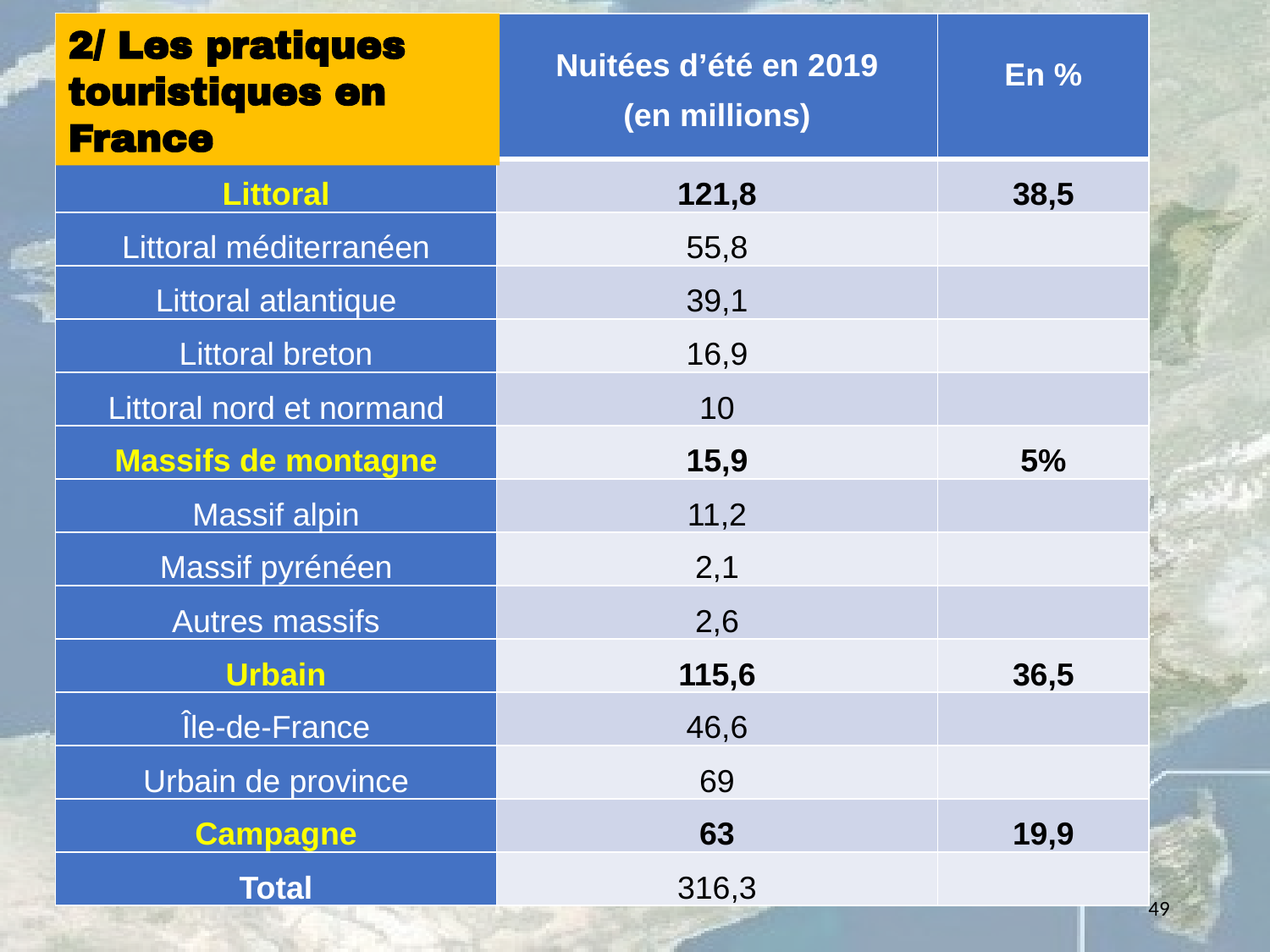

|  | Nuitées d’été en 2019 (en millions) | En % |
| --- | --- | --- |
| Littoral | 121,8 | 38,5 |
| Littoral méditerranéen | 55,8 |  |
| Littoral atlantique | 39,1 |  |
| Littoral breton | 16,9 |  |
| Littoral nord et normand | 10 |  |
| Massifs de montagne | 15,9 | 5% |
| Massif alpin | 11,2 |  |
| Massif pyrénéen | 2,1 |  |
| Autres massifs | 2,6 |  |
| Urbain | 115,6 | 36,5 |
| Île-de-France | 46,6 |  |
| Urbain de province | 69 |  |
| Campagne | 63 | 19,9 |
| Total | 316,3 |  |
2/ Les pratiques touristiques en France
49